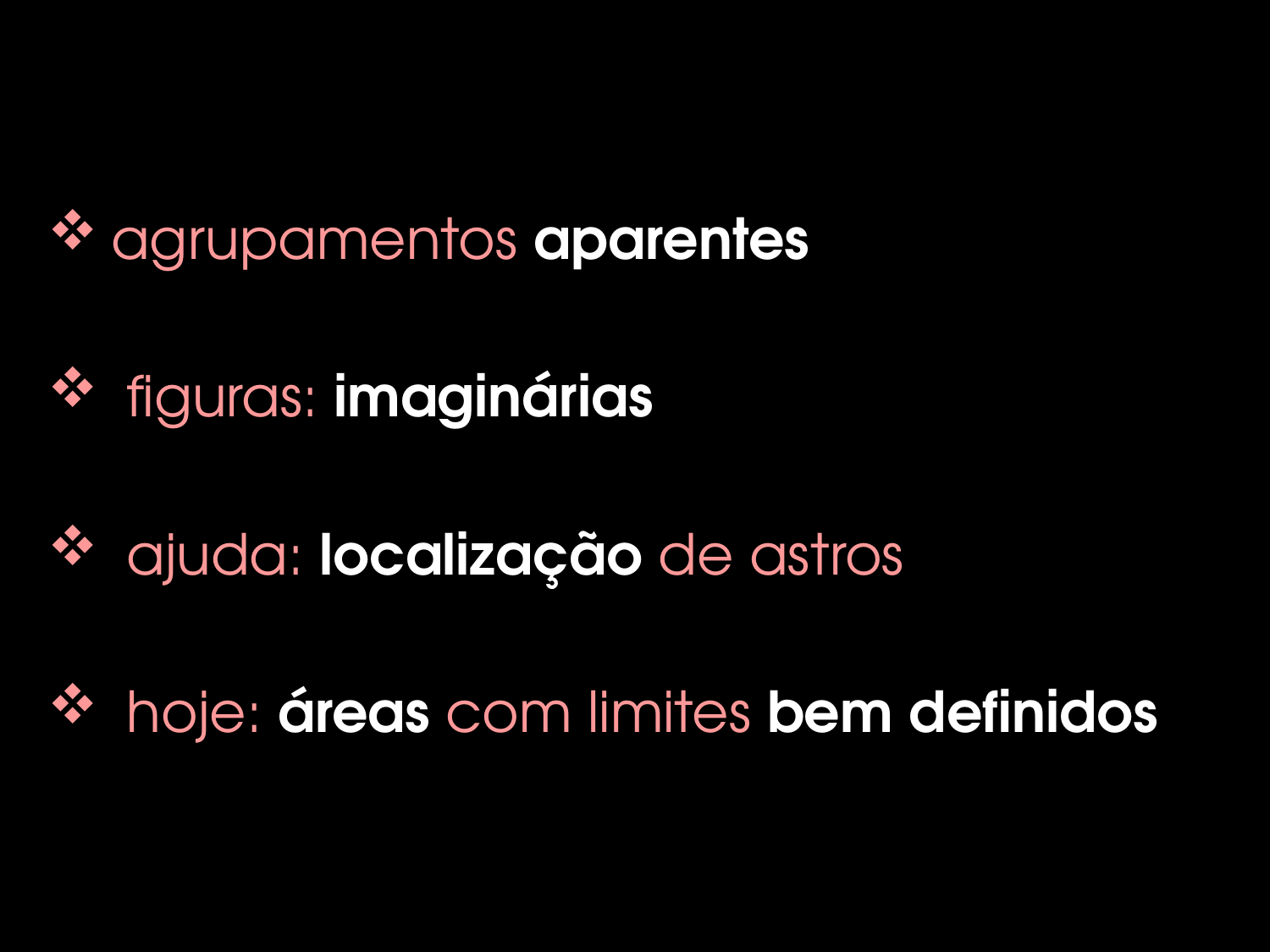

agrupamentos aparentes

 figuras: imaginárias

 ajuda: localização de astros

 hoje: áreas com limites bem definidos